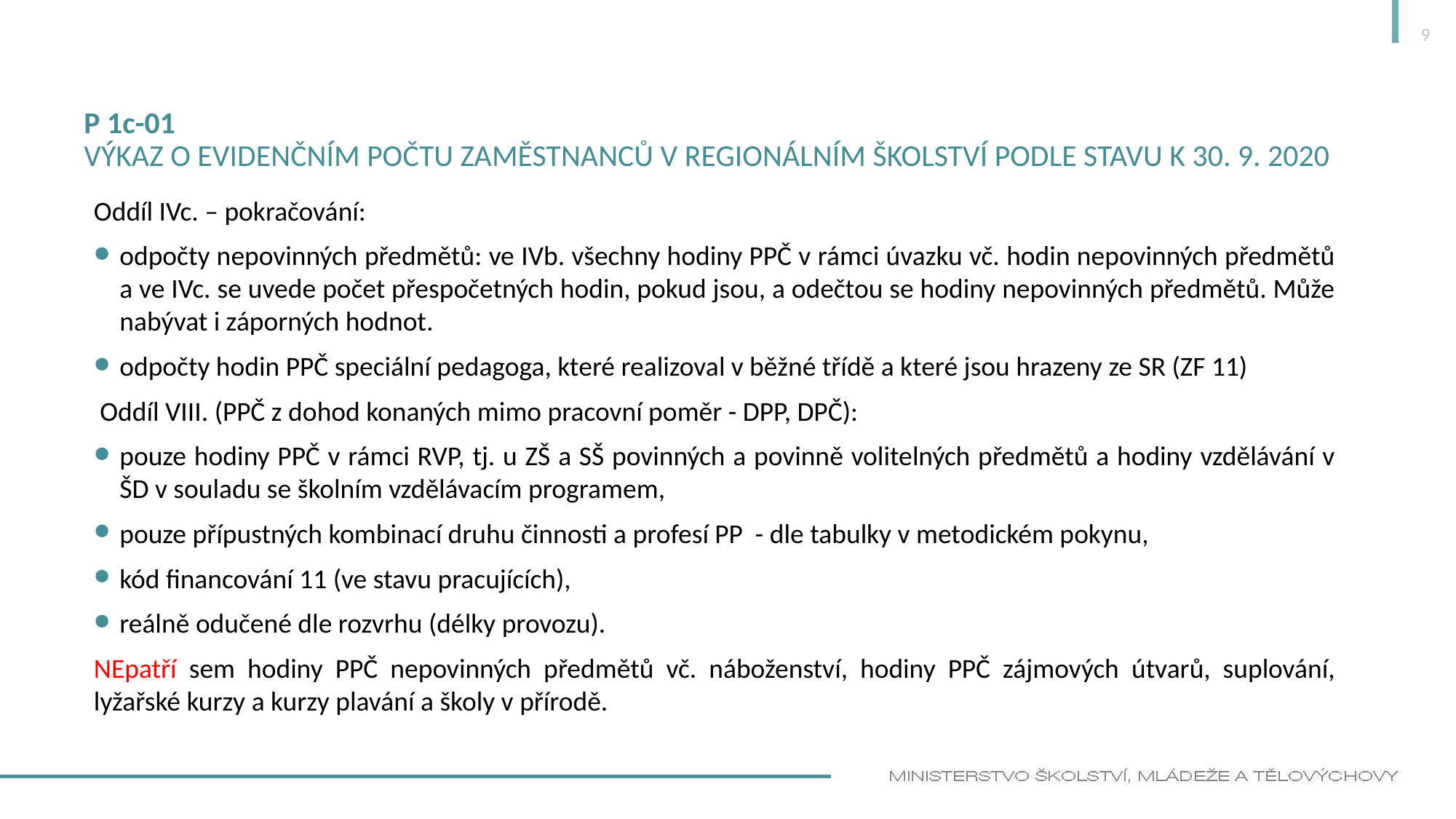

9
# P 1c-01 VÝKAZ o evidenčním počtu zaměstnanců v regionálním školství podle stavu k 30. 9. 2020
Oddíl IVc. – pokračování:
odpočty nepovinných předmětů: ve IVb. všechny hodiny PPČ v rámci úvazku vč. hodin nepovinných předmětů a ve IVc. se uvede počet přespočetných hodin, pokud jsou, a odečtou se hodiny nepovinných předmětů. Může nabývat i záporných hodnot.
odpočty hodin PPČ speciální pedagoga, které realizoval v běžné třídě a které jsou hrazeny ze SR (ZF 11)
 Oddíl VIII. (PPČ z dohod konaných mimo pracovní poměr - DPP, DPČ):
pouze hodiny PPČ v rámci RVP, tj. u ZŠ a SŠ povinných a povinně volitelných předmětů a hodiny vzdělávání v ŠD v souladu se školním vzdělávacím programem,
pouze přípustných kombinací druhu činnosti a profesí PP  - dle tabulky v metodickém pokynu,
kód financování 11 (ve stavu pracujících),
reálně odučené dle rozvrhu (délky provozu).
NEpatří sem hodiny PPČ nepovinných předmětů vč. náboženství, hodiny PPČ zájmových útvarů, suplování, lyžařské kurzy a kurzy plavání a školy v přírodě.